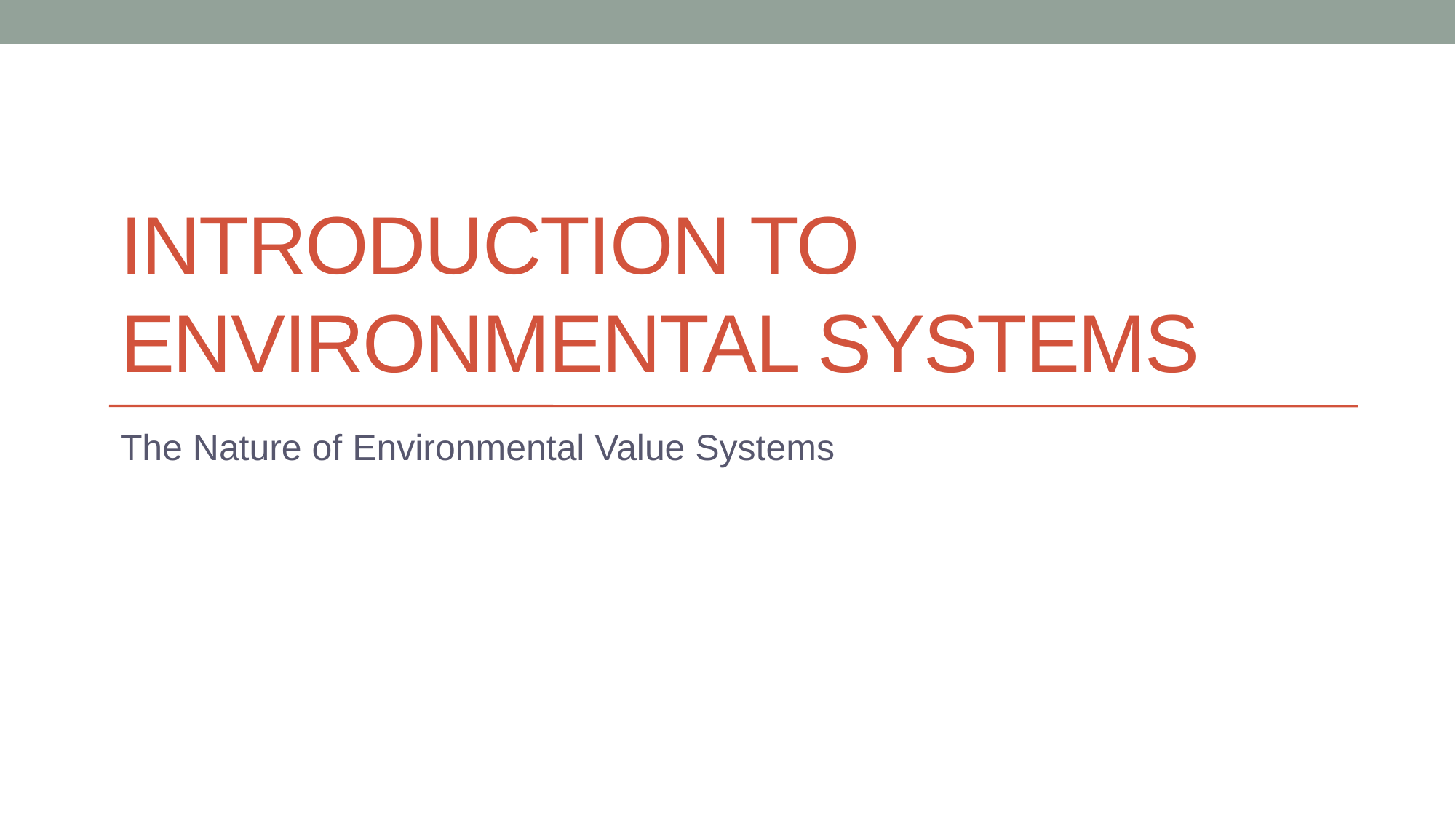

# Introduction to Environmental Systems
The Nature of Environmental Value Systems